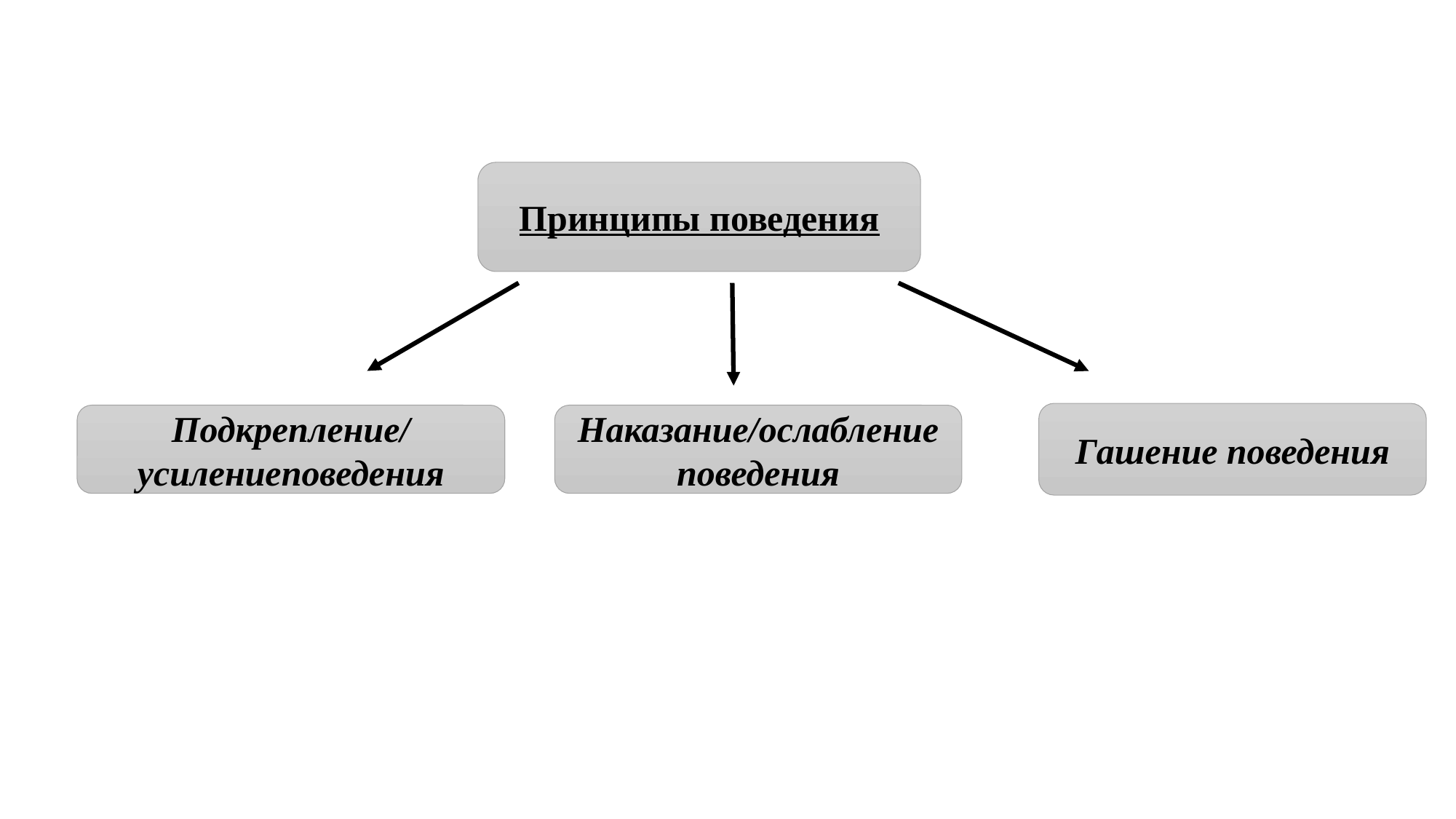

Принципы поведения
Гашение поведения
Подкрепление/усилениеповедения
Наказание/ослабление поведения